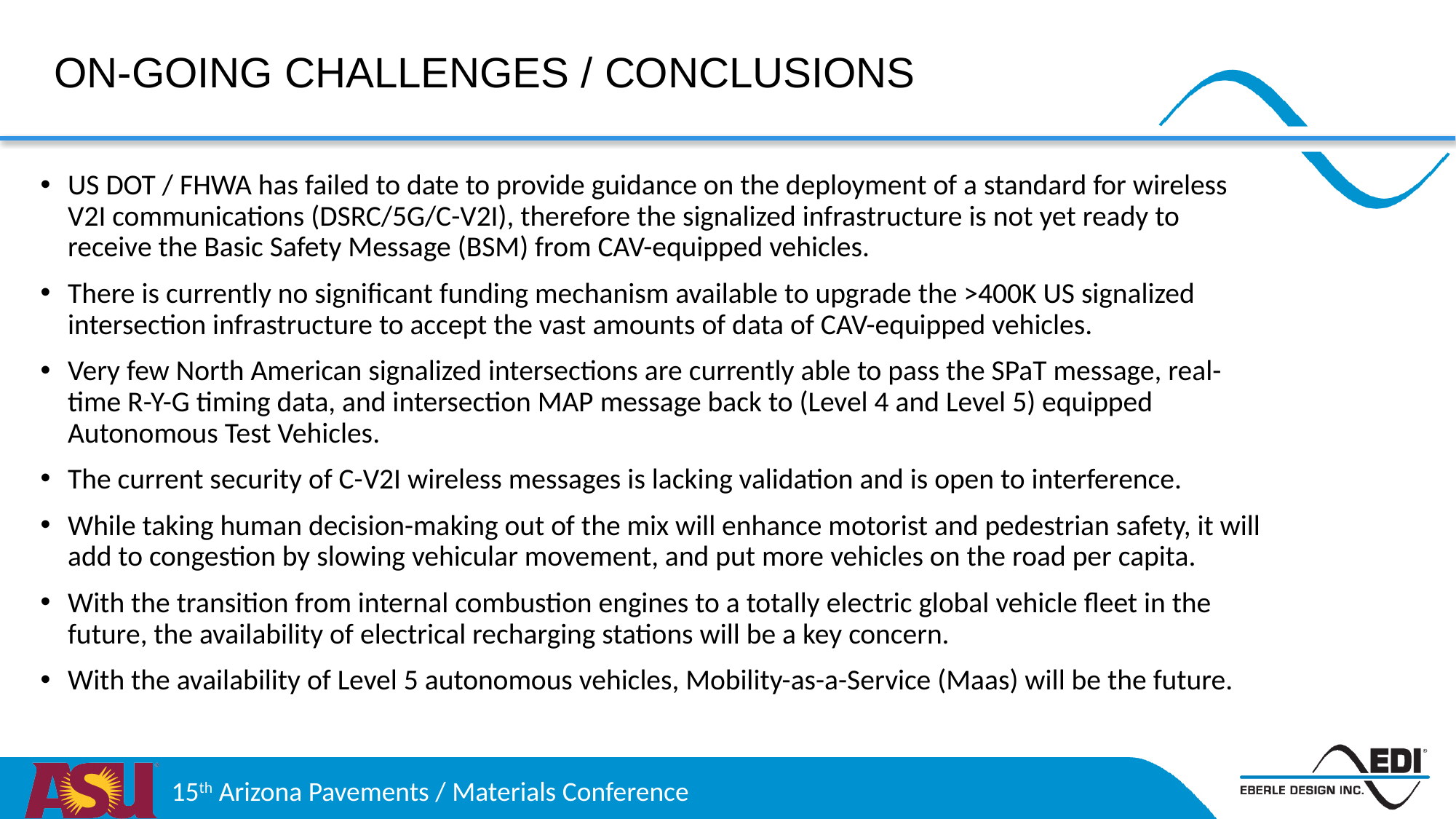

On-going challenges / Conclusions
US DOT / FHWA has failed to date to provide guidance on the deployment of a standard for wireless V2I communications (DSRC/5G/C-V2I), therefore the signalized infrastructure is not yet ready to receive the Basic Safety Message (BSM) from CAV-equipped vehicles.
There is currently no significant funding mechanism available to upgrade the >400K US signalized intersection infrastructure to accept the vast amounts of data of CAV-equipped vehicles.
Very few North American signalized intersections are currently able to pass the SPaT message, real-time R-Y-G timing data, and intersection MAP message back to (Level 4 and Level 5) equipped Autonomous Test Vehicles.
The current security of C-V2I wireless messages is lacking validation and is open to interference.
While taking human decision-making out of the mix will enhance motorist and pedestrian safety, it will add to congestion by slowing vehicular movement, and put more vehicles on the road per capita.
With the transition from internal combustion engines to a totally electric global vehicle fleet in the future, the availability of electrical recharging stations will be a key concern.
With the availability of Level 5 autonomous vehicles, Mobility-as-a-Service (Maas) will be the future.